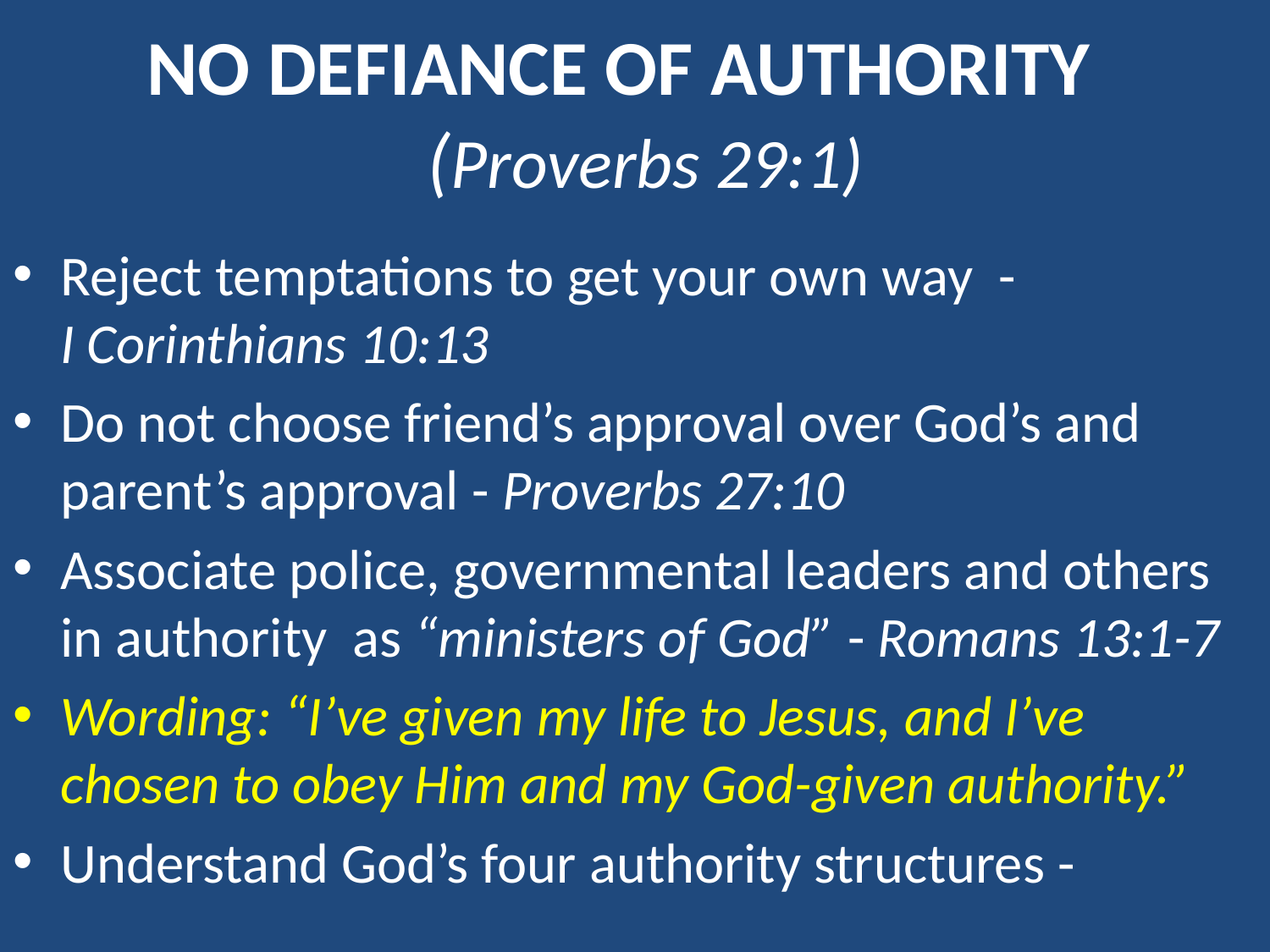

# No defiance of authority    (Proverbs 29:1)
Reject temptations to get your own way  -                  I Corinthians 10:13
Do not choose friend’s approval over God’s and parent’s approval - Proverbs 27:10
Associate police, governmental leaders and others in authority  as “ministers of God” - Romans 13:1-7
Wording: “I’ve given my life to Jesus, and I’ve chosen to obey Him and my God-given authority.”
Understand God’s four authority structures -